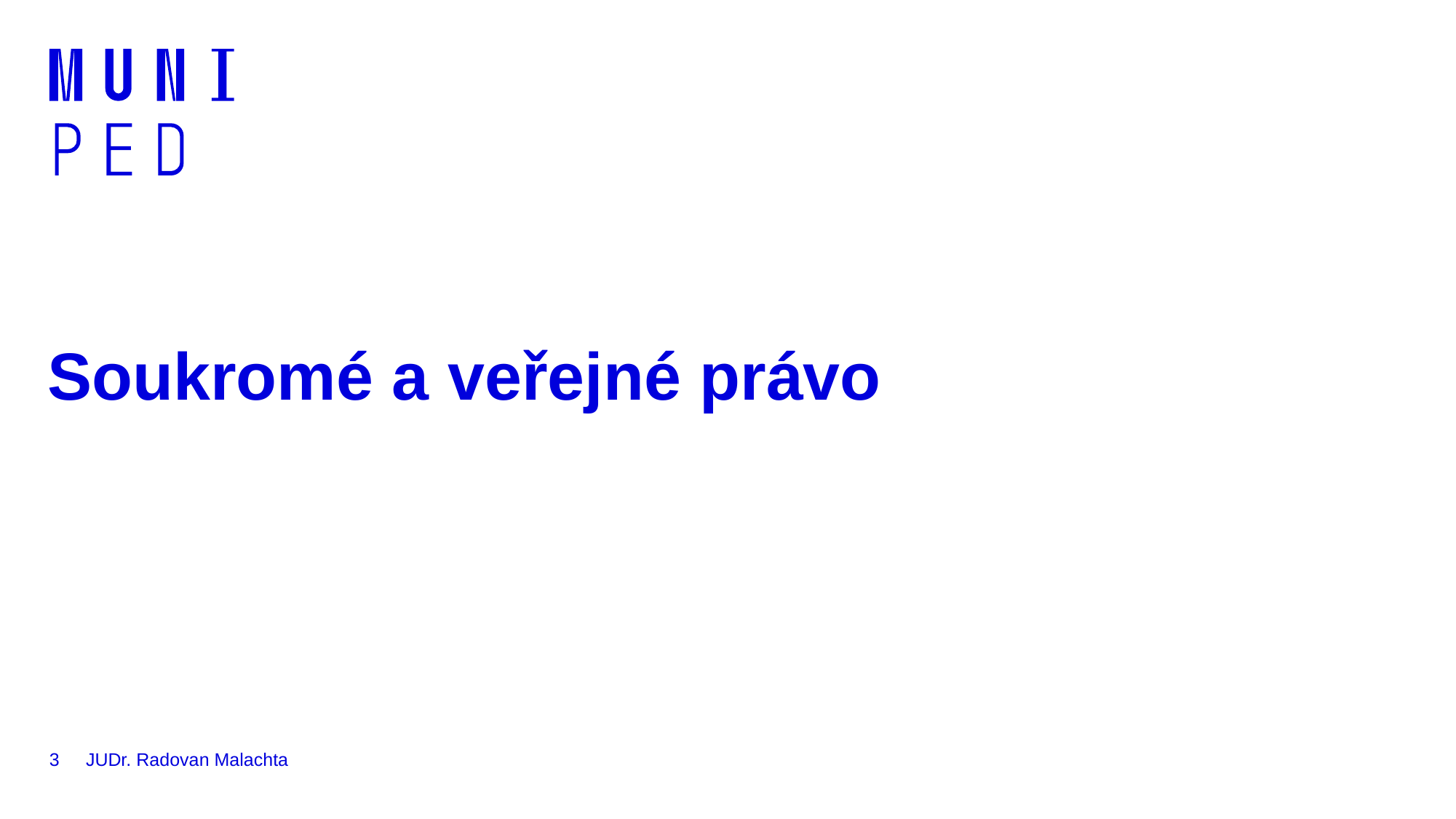

# Soukromé a veřejné právo
3
JUDr. Radovan Malachta